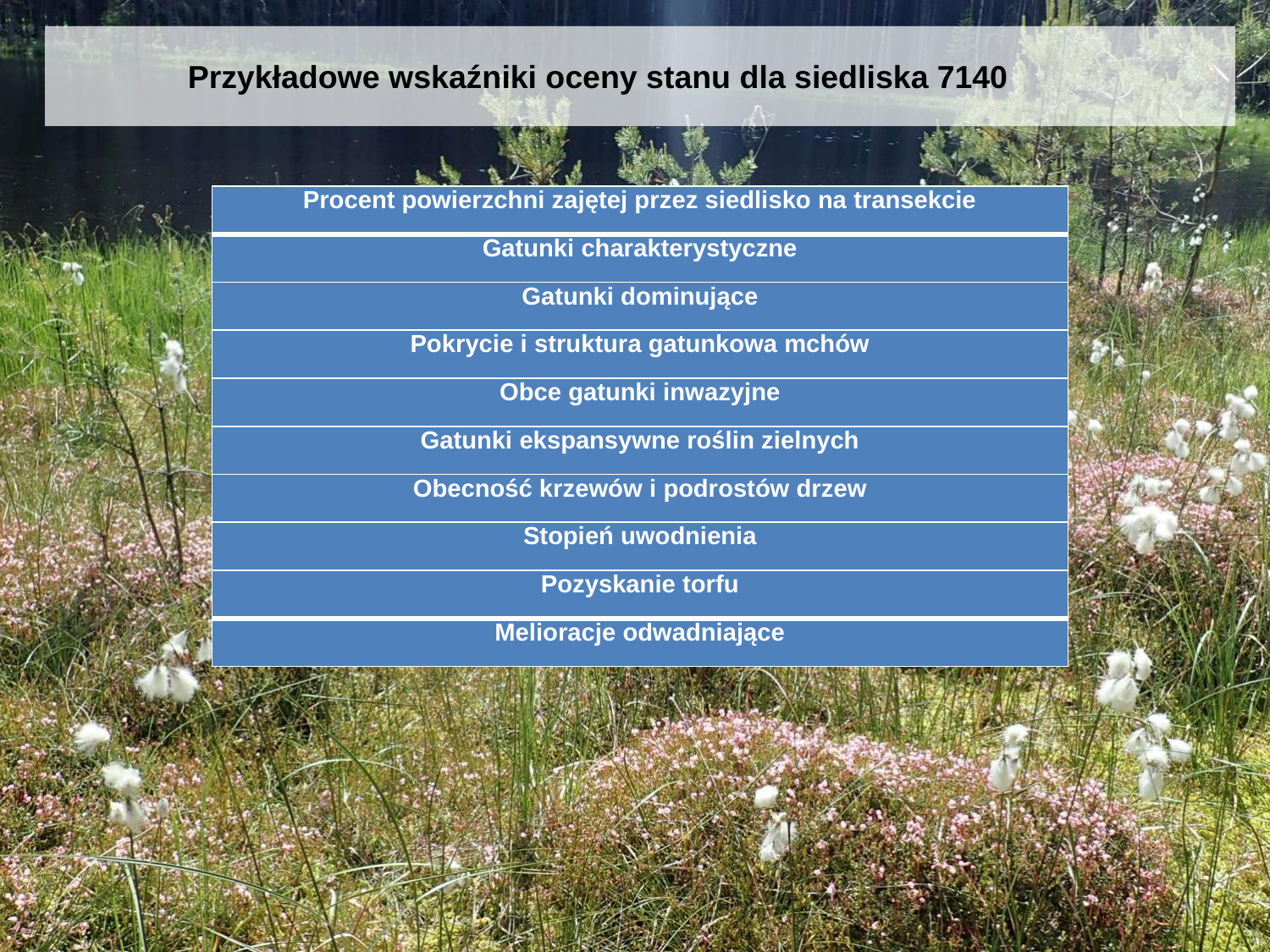

Przykładowe wskaźniki oceny stanu dla siedliska 7140
| Procent powierzchni zajętej przez siedlisko na transekcie |
| --- |
| Gatunki charakterystyczne |
| Gatunki dominujące |
| Pokrycie i struktura gatunkowa mchów |
| Obce gatunki inwazyjne |
| Gatunki ekspansywne roślin zielnych |
| Obecność krzewów i podrostów drzew |
| Stopień uwodnienia |
| Pozyskanie torfu |
| Melioracje odwadniające |